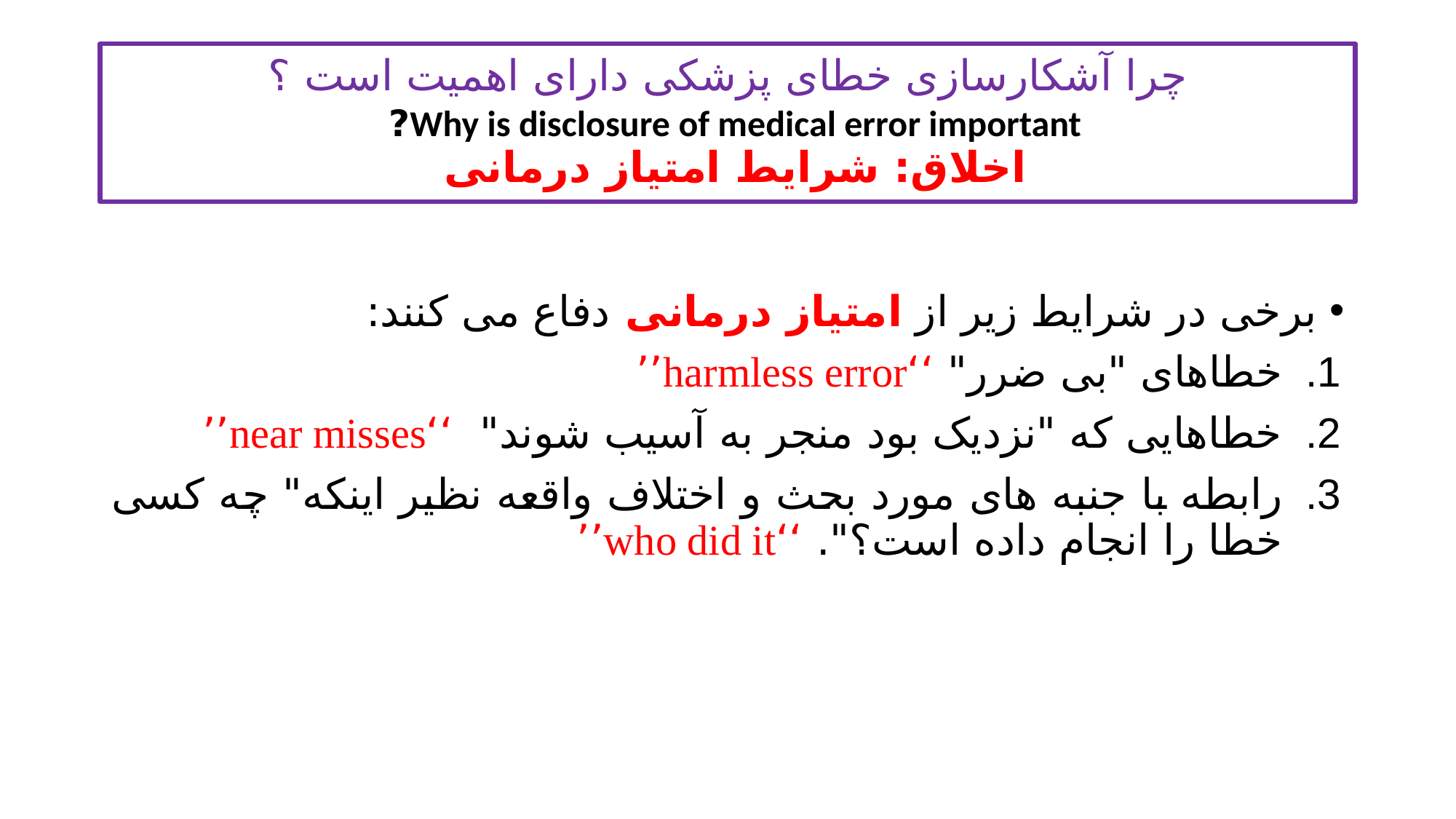

# چرا آشکارسازی خطای پزشکی دارای اهمیت است ؟ Why is disclosure of medical error important? اخلاق: شرایط امتیاز درمانی

برخی در شرایط زیر از امتیاز درمانی دفاع می کنند:
خطاهای "بی ضرر" ‘‘harmless error’’
خطاهایی که "نزدیک بود منجر به آسیب شوند"  ‘‘near misses’’
رابطه با جنبه های مورد بحث و اختلاف واقعه نظیر اینکه" چه کسی خطا را انجام داده است؟". ‘‘who did it’’